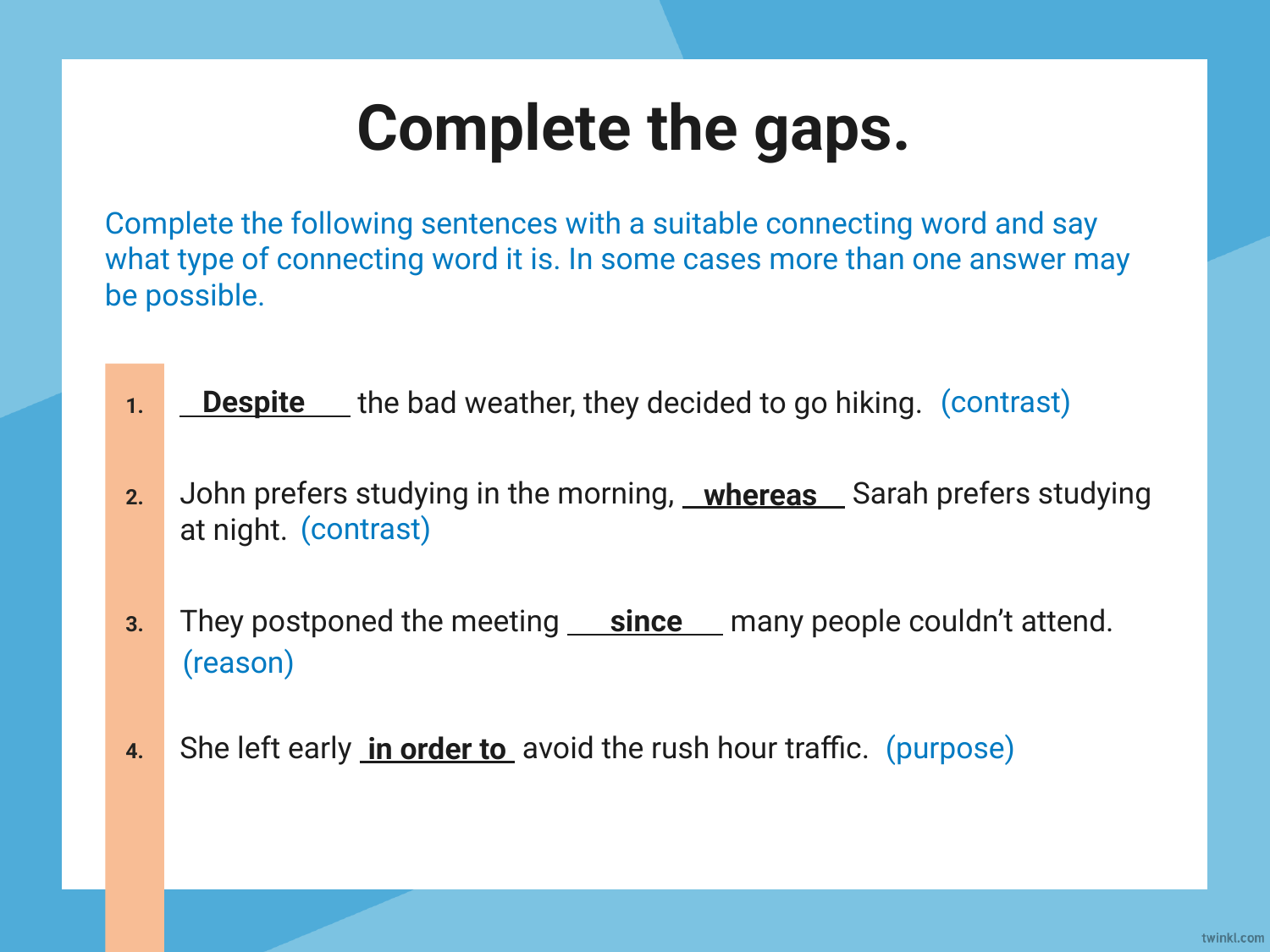

# Complete the gaps.
Complete the following sentences with a suitable connecting word and say what type of connecting word it is. In some cases more than one answer may be possible.

Despite
(contrast)
                        the bad weather, they decided to go hiking.
1.
whereas
John prefers studying in the morning,                        Sarah prefers studying at night.
2.
(contrast)
since
They postponed the meeting                       many people couldn’t attend.
3.
(reason)
(purpose)
in order to
She left early                       avoid the rush hour traffic.
4.